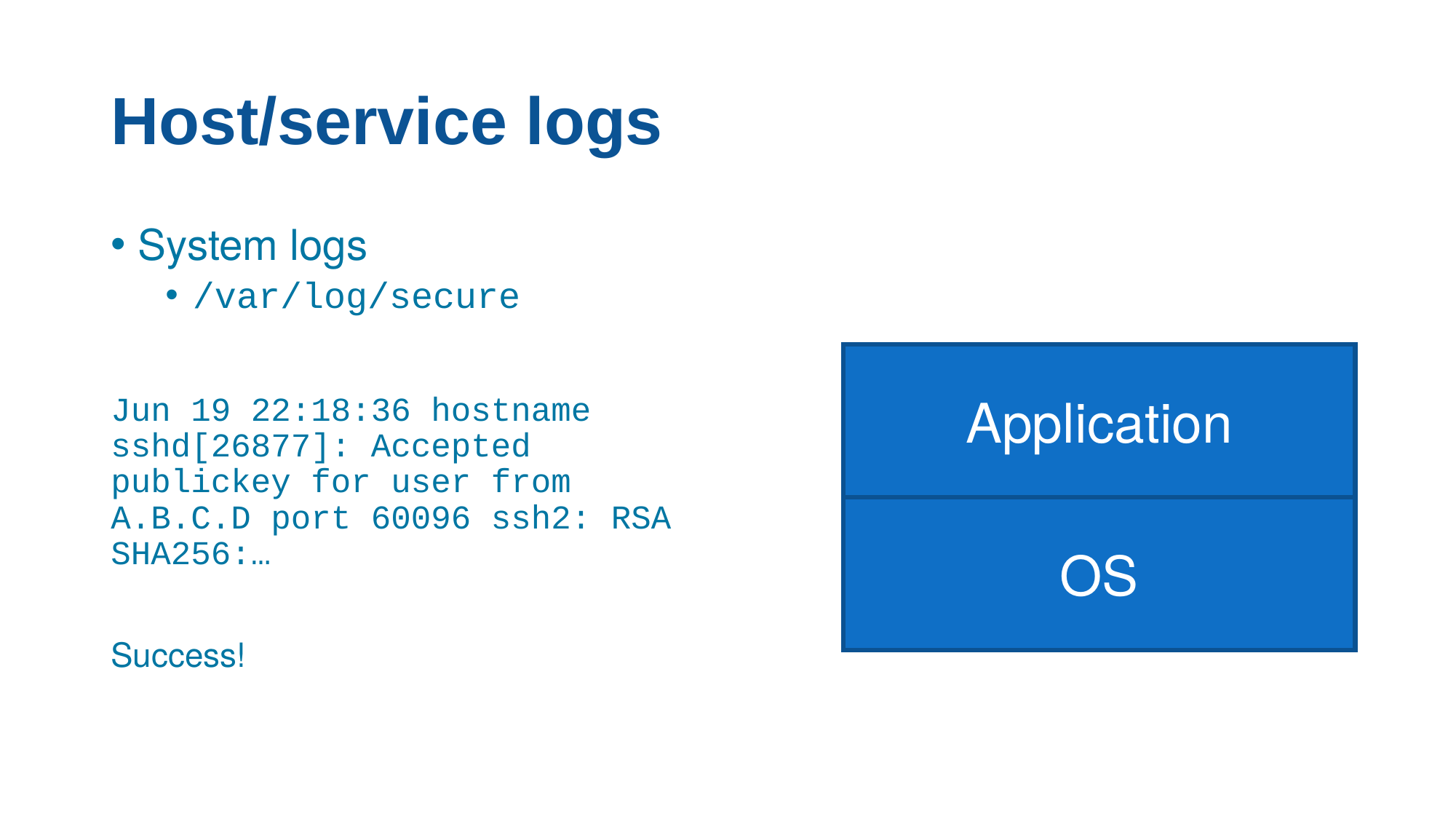

# Host/service logs
System logs
/var/log/secure

Jun 19 22:18:36 hostname sshd[26877]: Accepted publickey for user from A.B.C.D port 60096 ssh2: RSA SHA256:…

Success!
Application
OS